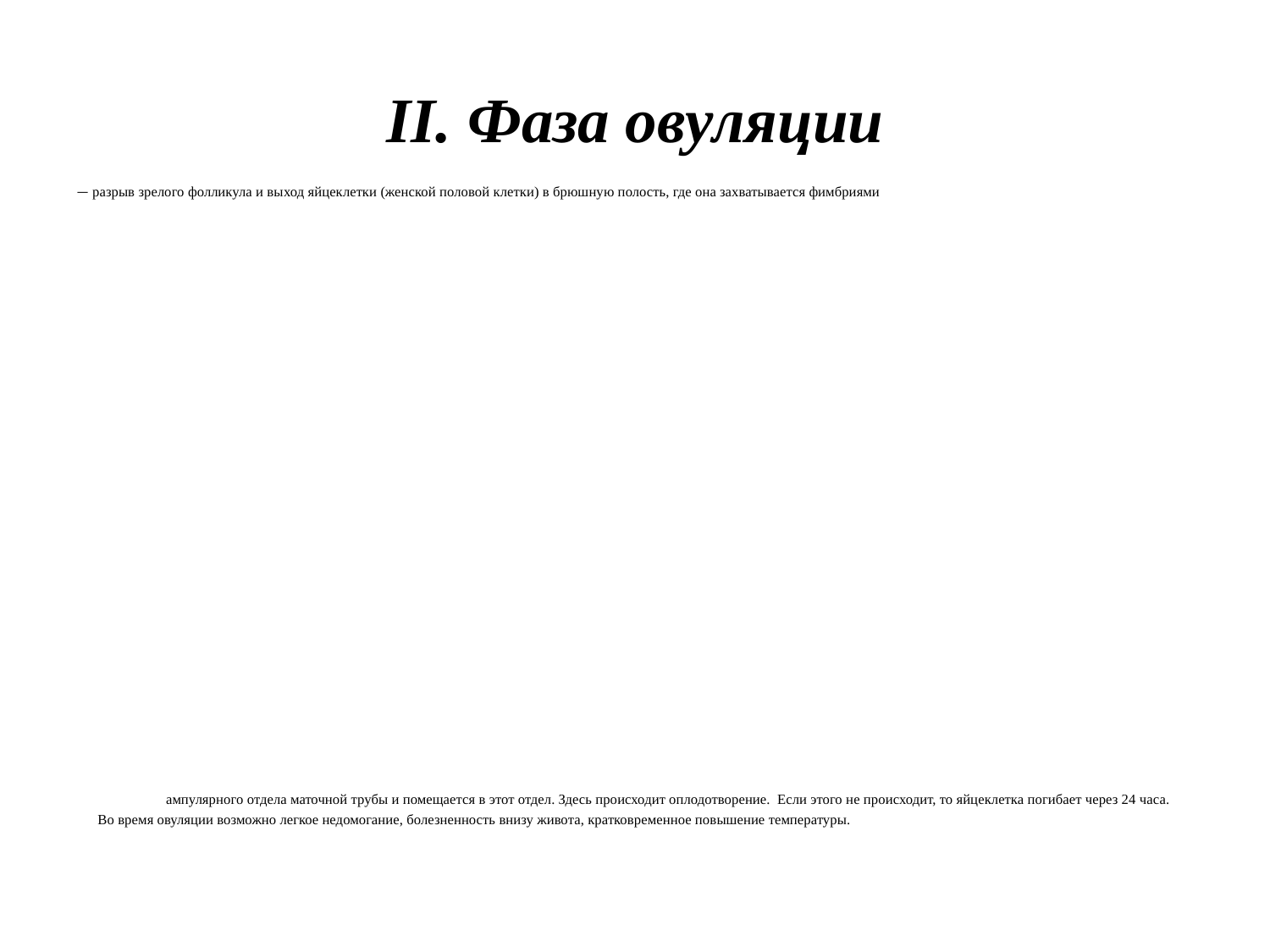

# II. Фаза овуляции
— разрыв зрелого фолликула и вы­ход яйцеклетки (женской половой клетки) в брюшную полость, где она захватывается фимбриями                                                                                                                                                                                                                                                                                                                                                                                                                                                                                                                                                                                                                                                                                                                                                                                                                                                                                                                                                                                                                                                                                                                                                                                                                                                                                                                                                                                                                                                                                                                                                                                                                                                                                                                                                                                                                                                                                                                                                                                                                                                                                                                                                                                                                                                                                                                                                                                                                                                                                                                                                                                                                                                                                                                                                                                                                                                                                                                                                                                                                                                                                                                                                                                                                                                                                                                                                                                                                                                                                                                                                                                                                                                                                                                                                                                                                                                                                                                                                                                                                                                                                                                                                                                                                                                                                                                                                                                                                                                                                                                                                                                                                                                                                                                                                                                                                                                                                                                                                                                                                                                                                                                                                                                                                                                                                                                                                                                                                                                                                                                                                                                                                                                                                                                                                                                                                                                                                                                                                                                                                                                                                                                                                                                                                                                                                                                                                                                                                                                                                                                                                                                                                                                                                                                                                                                                                                                                                                                                                                                                                                                                                                                                                                                                                                                                                                                                                                                                                                                                                                                                                                                                                                                                                                                                                                                                                                                                                                                                                                                                                                                                                                                                                                                                                                                                                                                                                                                                                                                                                                                                                                                                                                                                                                                                                                                                                                                                                                                                                                                                                                                                                                                                                                                                                                                                                                                                                                                                                                                                                                                                                                                                                                                                                                                                                                                                                                                                                                                                                                                                                                                                                                                                                                                                                                                                                                                                                                                                                                                                                                                                                                                                                                                                                                                                                                                                                                                                                                                                                                                                                                                                                                                                                                                                                                                                                                                                                                                                                                                      ампулярного отдела маточной трубы и помещается в этот отдел. Здесь происходит оплодотворение.  Если этого не происходит, то яйцеклетка погибает через 24 часа.
      Во время овуляции возможно легкое недомогание, болезненность внизу живота, кратковременное повышение температуры.